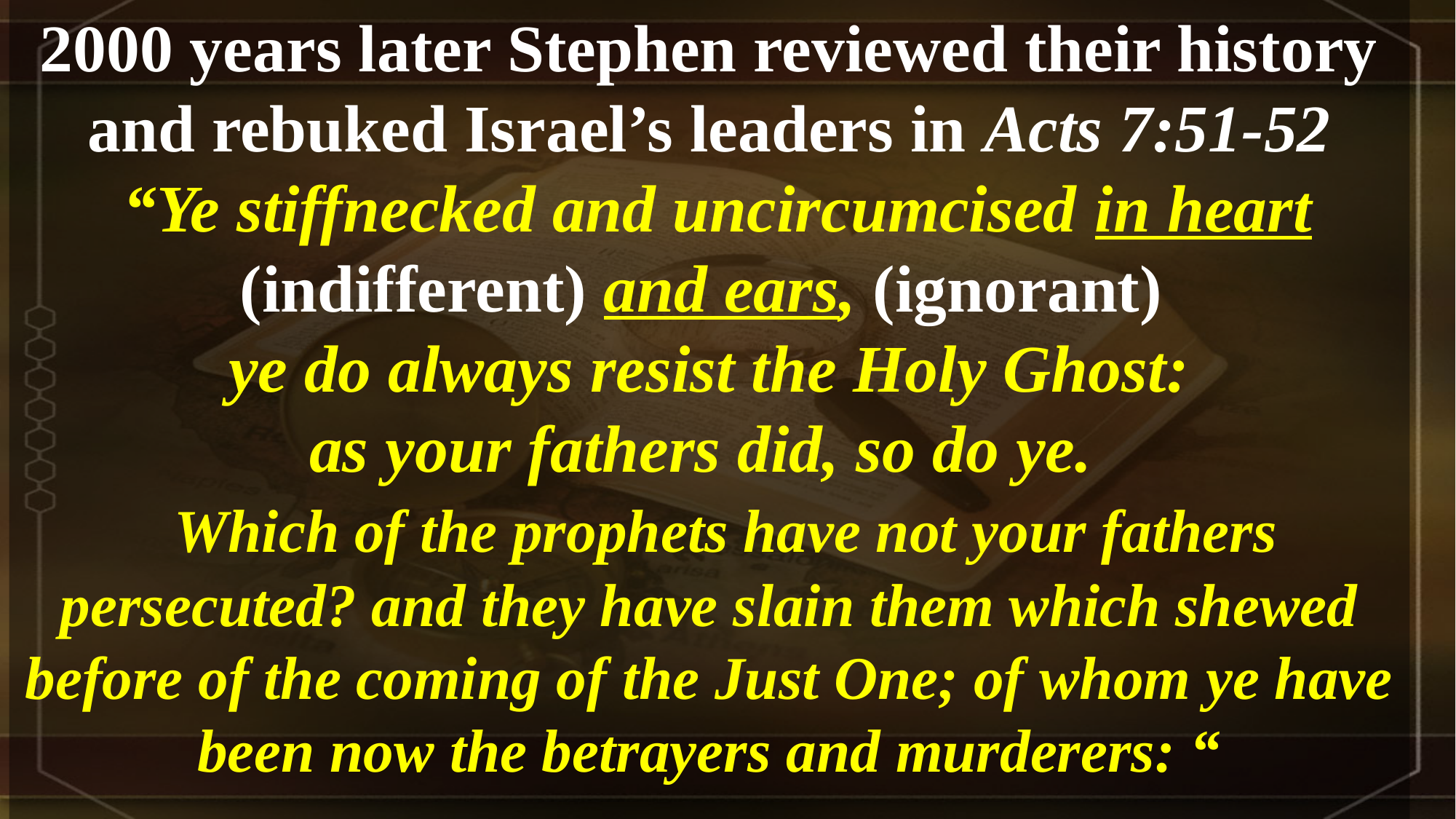

2000 years later Stephen reviewed their history and rebuked Israel’s leaders in Acts 7:51-52
 “Ye stiffnecked and uncircumcised in heart
(indifferent) and ears, (ignorant)
 ye do always resist the Holy Ghost:
as your fathers did, so do ye.
  Which of the prophets have not your fathers persecuted? and they have slain them which shewed before of the coming of the Just One; of whom ye have been now the betrayers and murderers: “